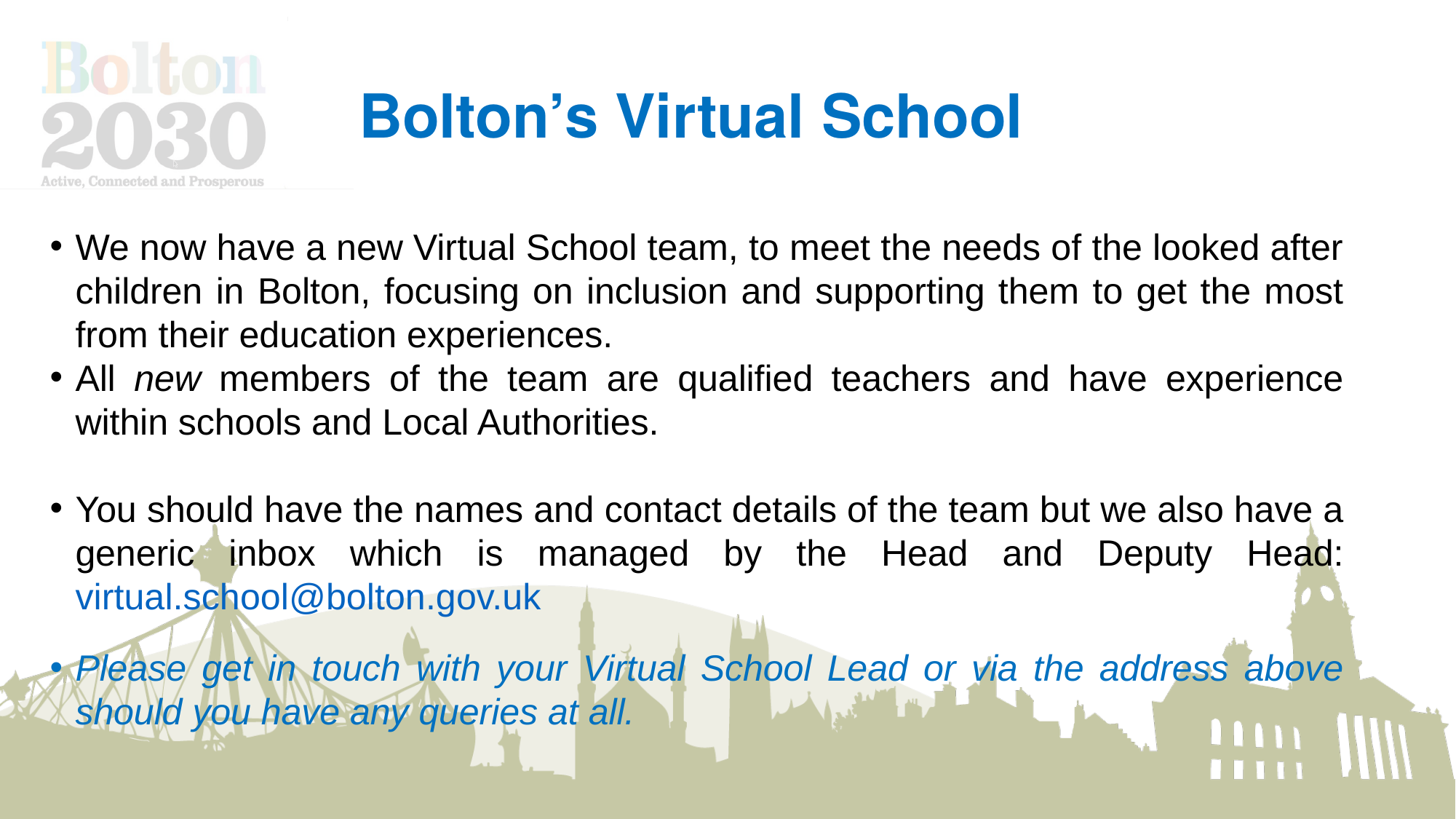

# Bolton’s Virtual School
We now have a new Virtual School team, to meet the needs of the looked after children in Bolton, focusing on inclusion and supporting them to get the most from their education experiences.
All new members of the team are qualified teachers and have experience within schools and Local Authorities.

You should have the names and contact details of the team but we also have a generic inbox which is managed by the Head and Deputy Head: virtual.school@bolton.gov.uk

Please get in touch with your Virtual School Lead or via the address above should you have any queries at all.